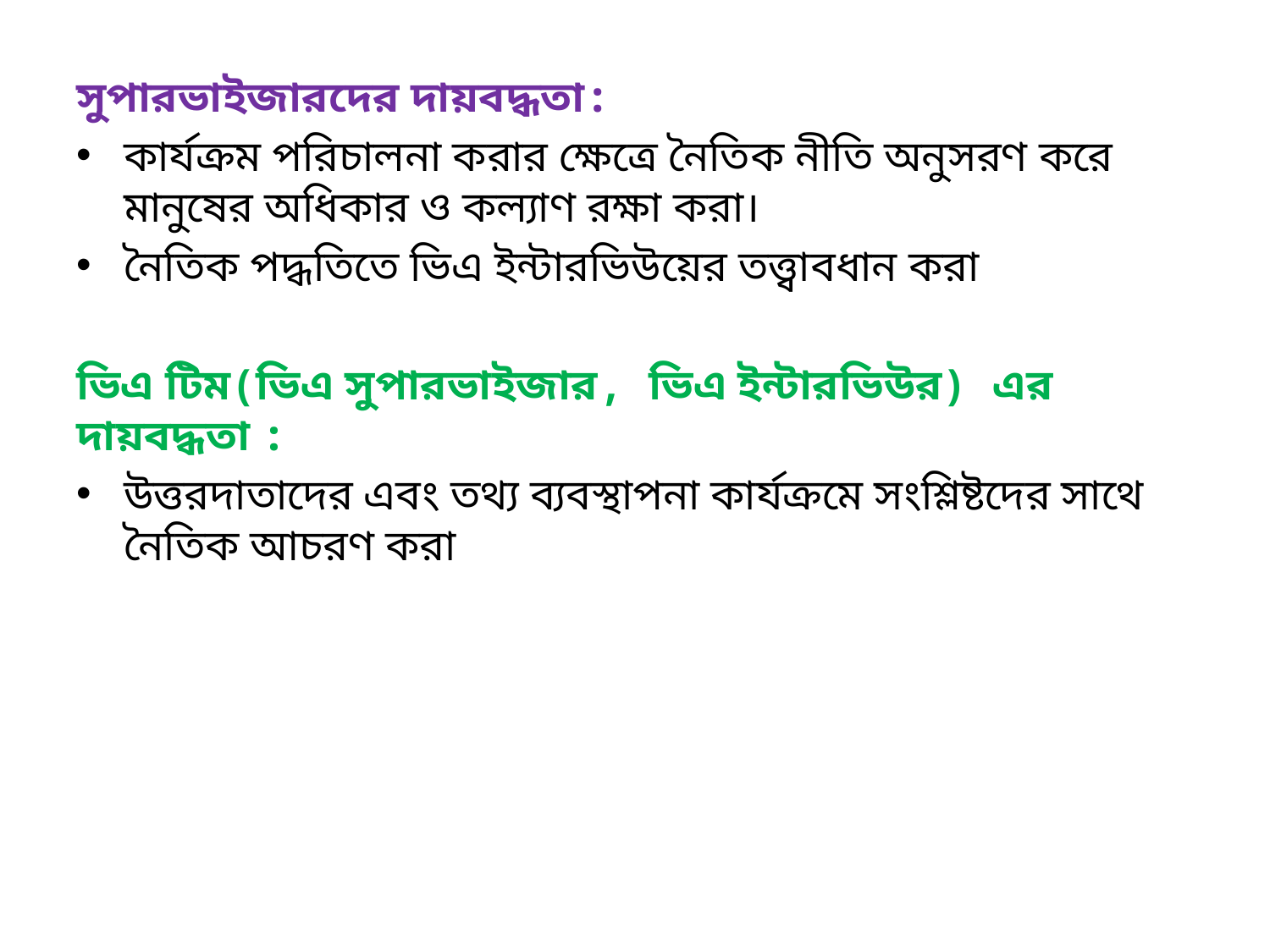

সুপারভাইজারদের দায়বদ্ধতা:
কার্যক্রম পরিচালনা করার ক্ষেত্রে নৈতিক নীতি অনুসরণ করে মানুষের অধিকার ও কল্যাণ রক্ষা করা।
নৈতিক পদ্ধতিতে ভিএ ইন্টারভিউয়ের তত্ত্বাবধান করা

ভিএ টিম(ভিএ সুপারভাইজার, ভিএ ইন্টারভিউর) এর দায়বদ্ধতা :
উত্তরদাতাদের এবং তথ্য ব্যবস্থাপনা কার্যক্রমে সংশ্লিষ্টদের সাথে নৈতিক আচরণ করা